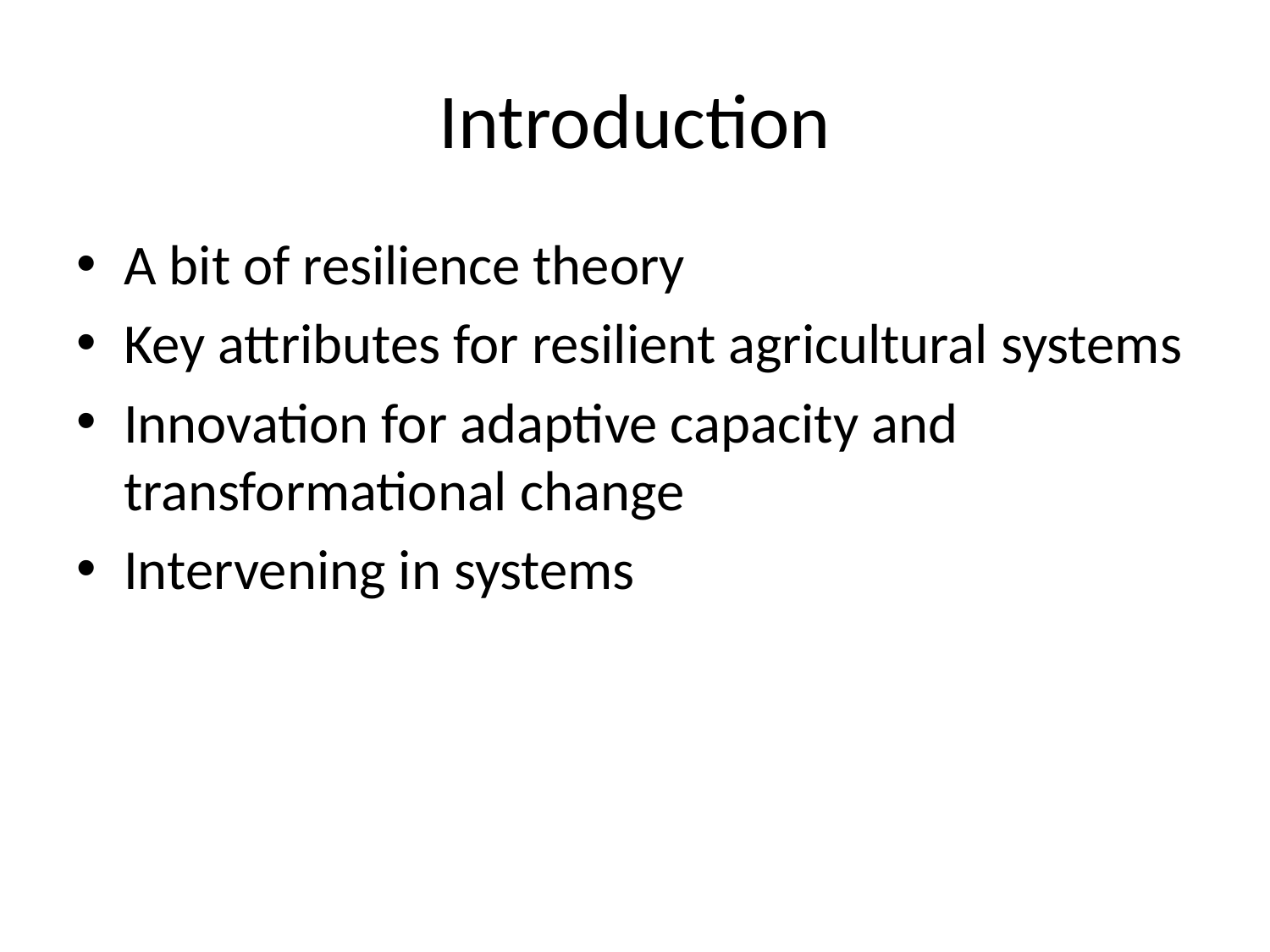

# Introduction
A bit of resilience theory
Key attributes for resilient agricultural systems
Innovation for adaptive capacity and transformational change
Intervening in systems